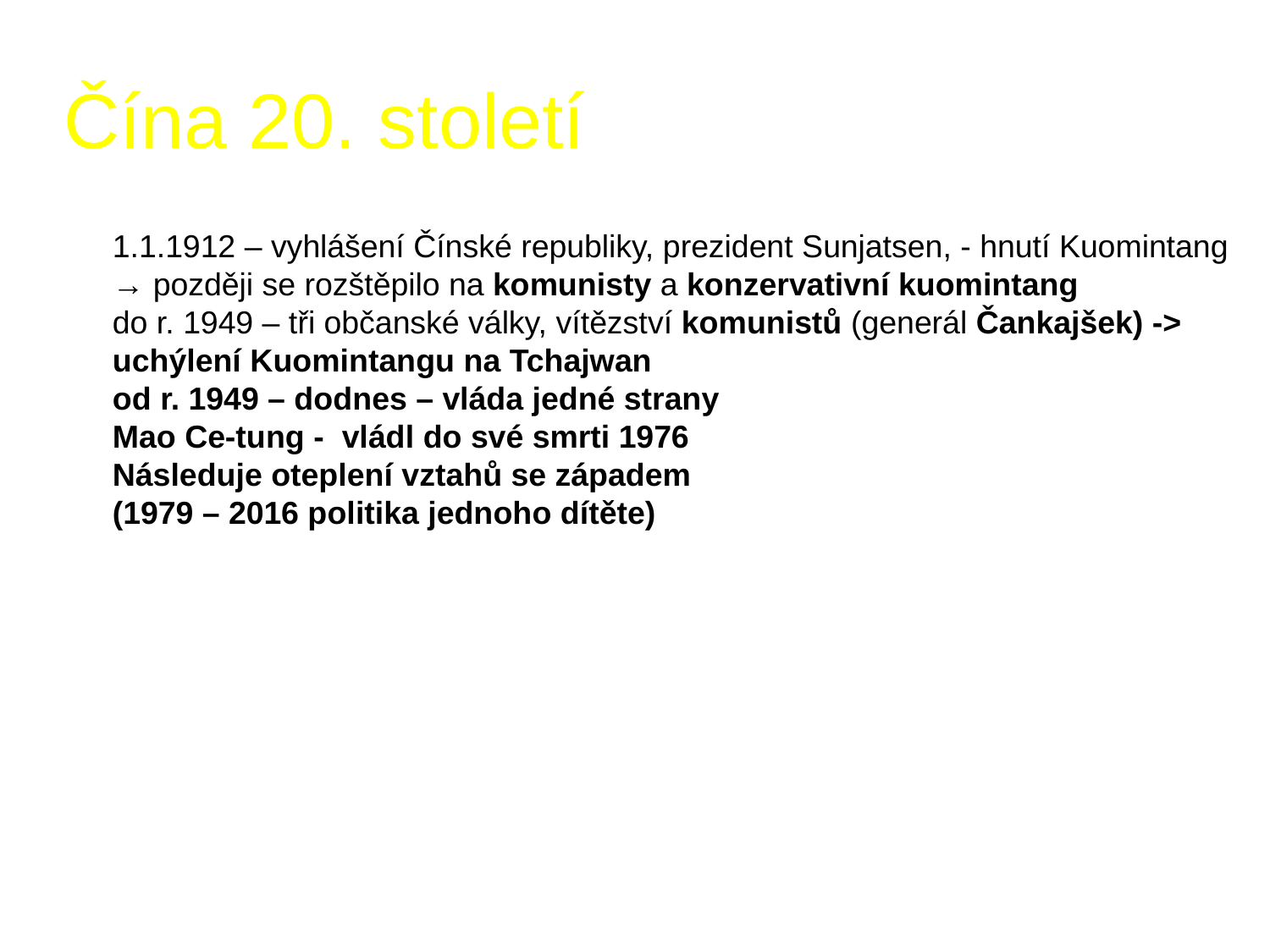

Čína 20. století
1.1.1912 – vyhlášení Čínské republiky, prezident Sunjatsen, - hnutí Kuomintang → později se rozštěpilo na komunisty a konzervativní kuomintang
do r. 1949 – tři občanské války, vítězství komunistů (generál Čankajšek) -> uchýlení Kuomintangu na Tchajwan
od r. 1949 – dodnes – vláda jedné strany
Mao Ce-tung -  vládl do své smrti 1976
Následuje oteplení vztahů se západem
(1979 – 2016 politika jednoho dítěte)